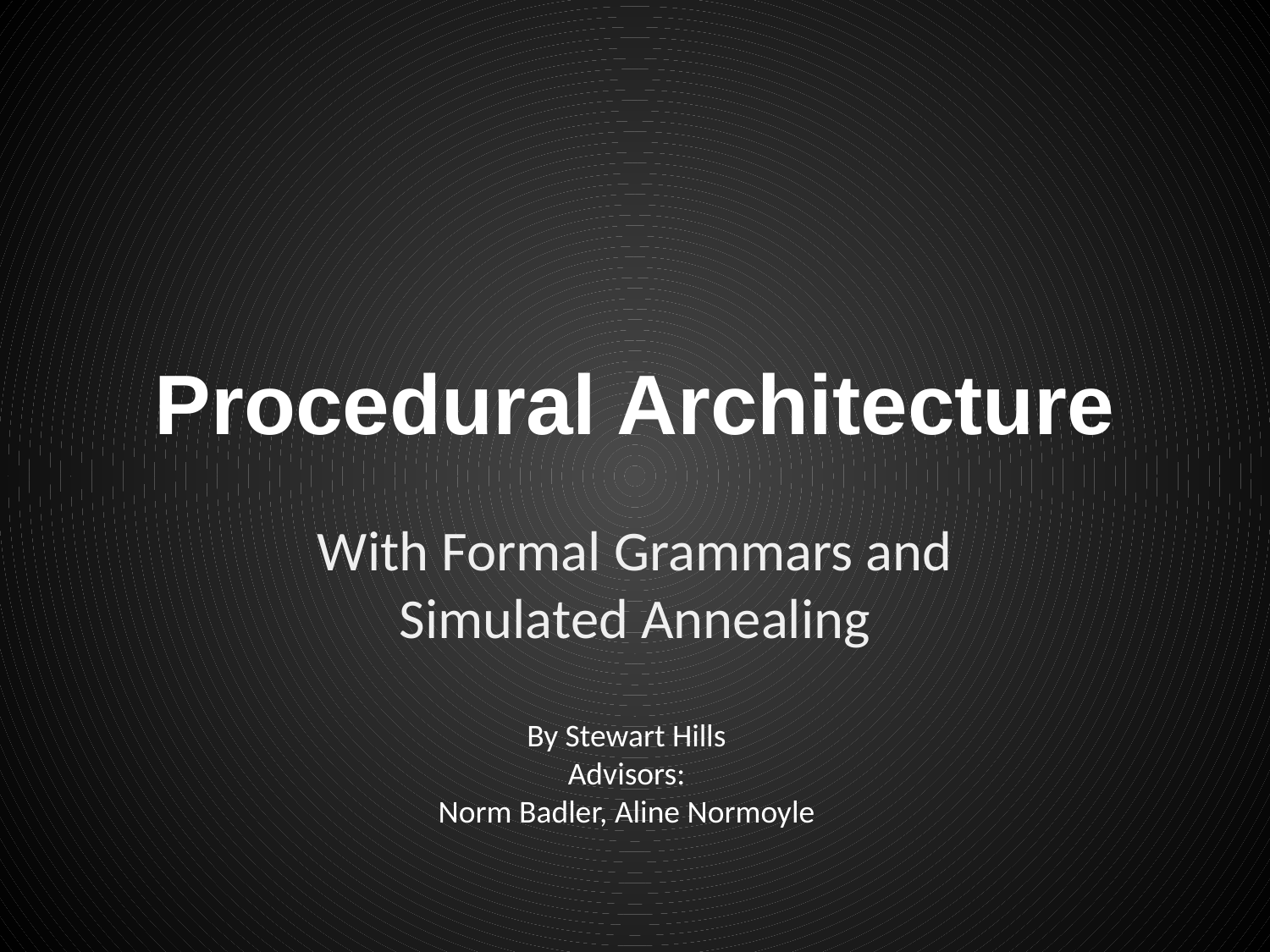

# Procedural Architecture
With Formal Grammars and Simulated Annealing
By Stewart Hills
Advisors:
Norm Badler, Aline Normoyle